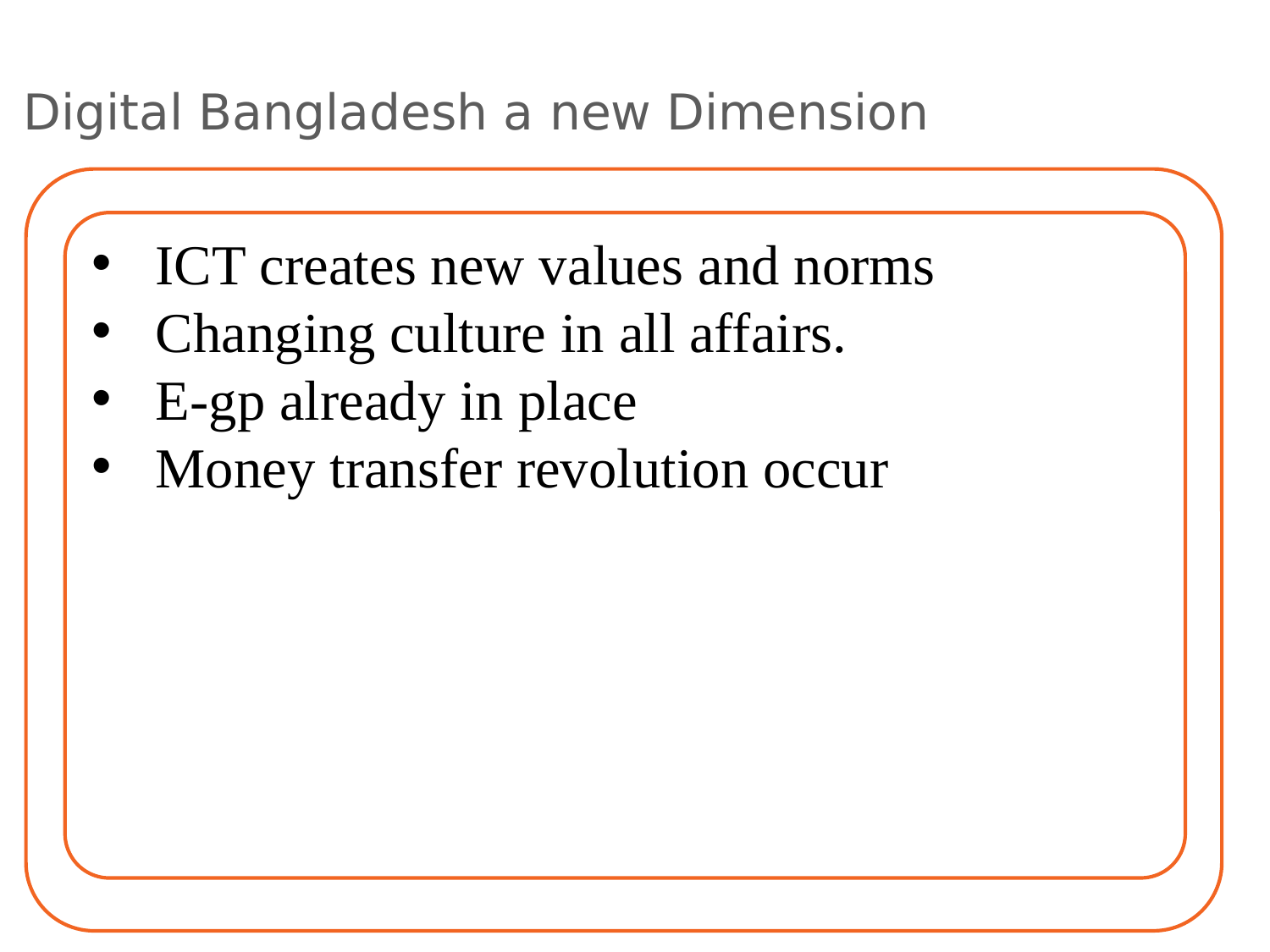

Digital Bangladesh a new Dimension

ICT creates new values and norms
Changing culture in all affairs.
E-gp already in place
Money transfer revolution occur